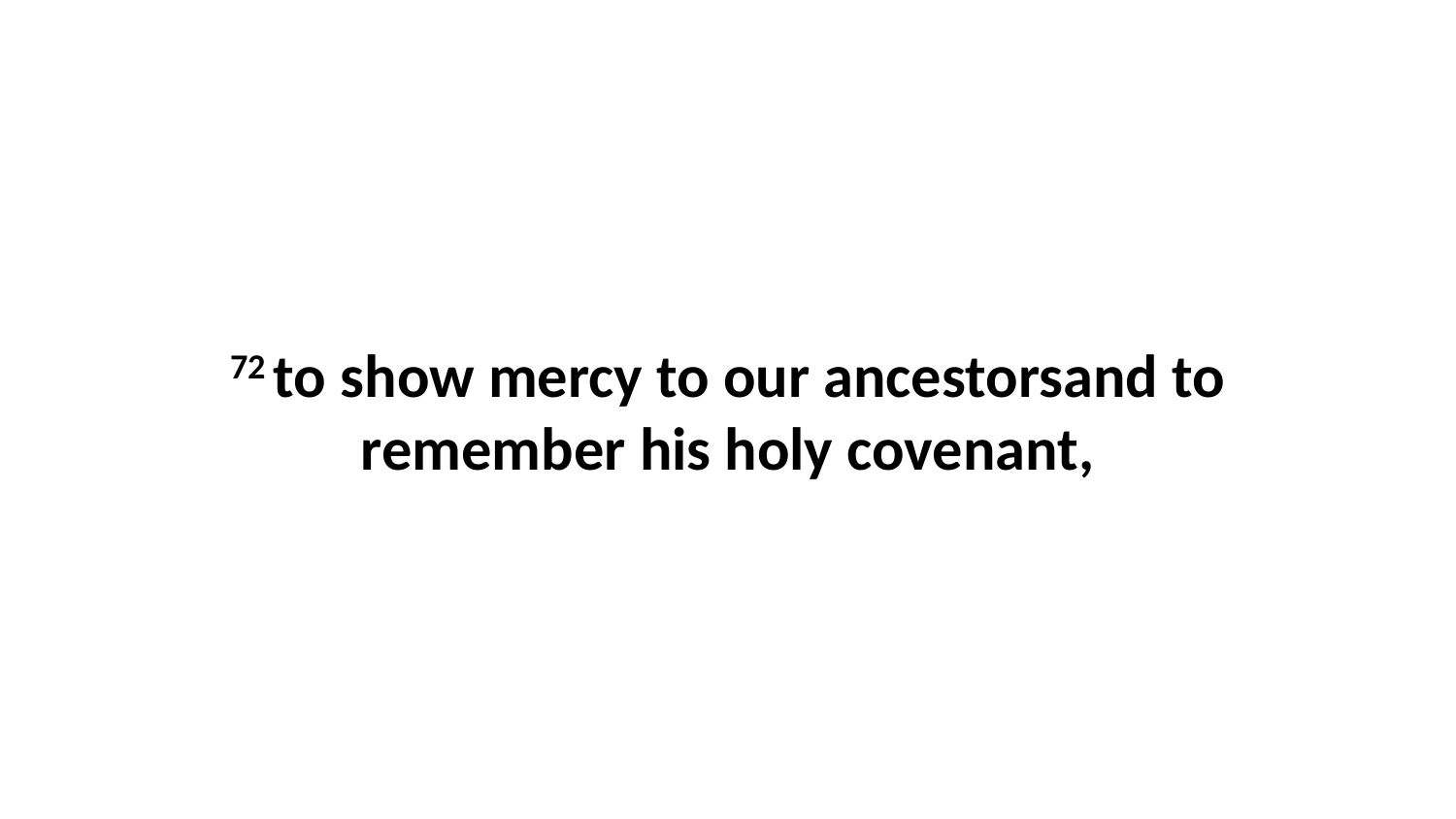

72 to show mercy to our ancestorsand to remember his holy covenant,